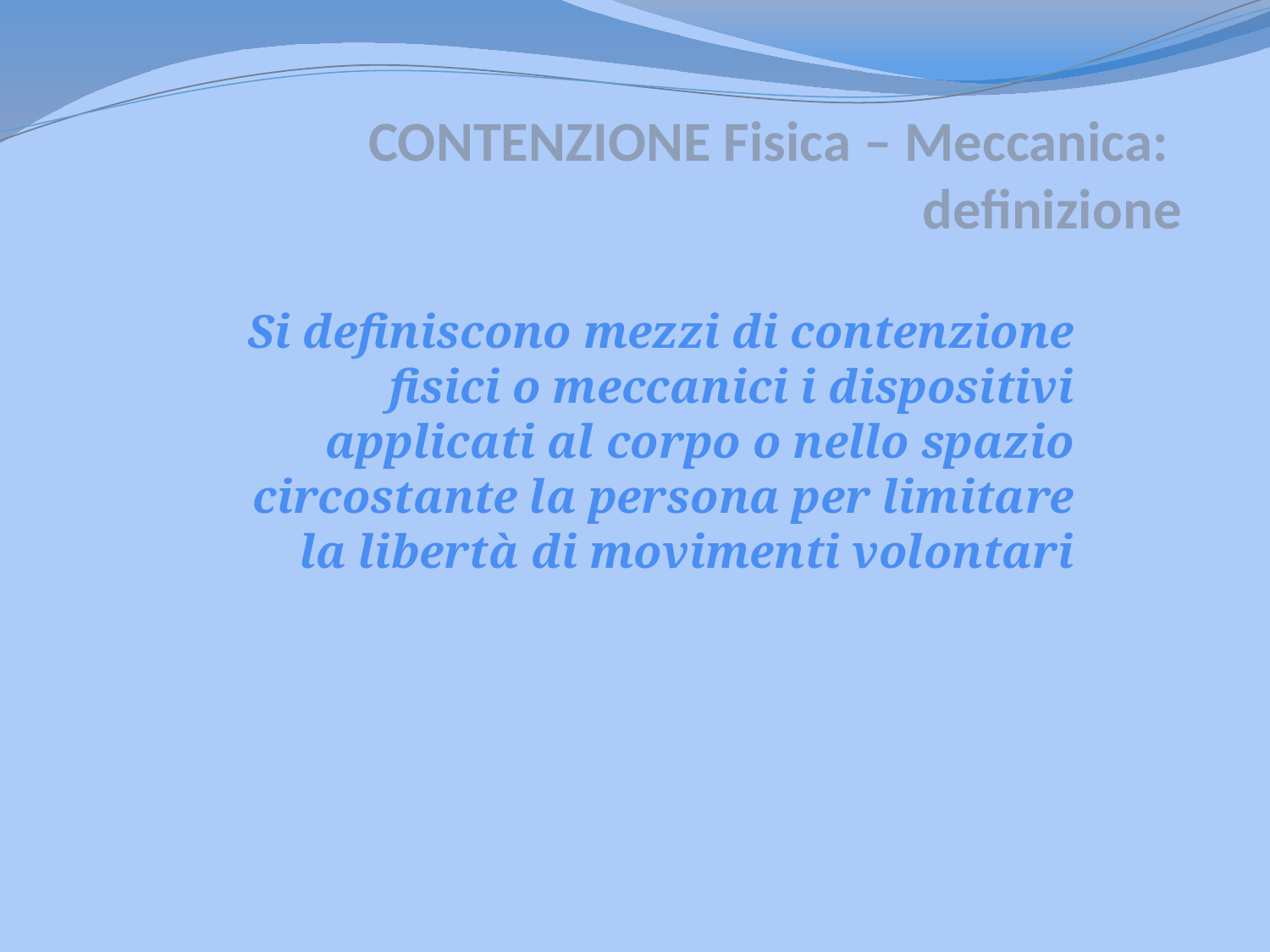

# CONTENZIONE Fisica – Meccanica:  definizione
Si definiscono mezzi di contenzione fisici o meccanici i dispositivi applicati al corpo o nello spazio circostante la persona per limitare la libertà di movimenti volontari